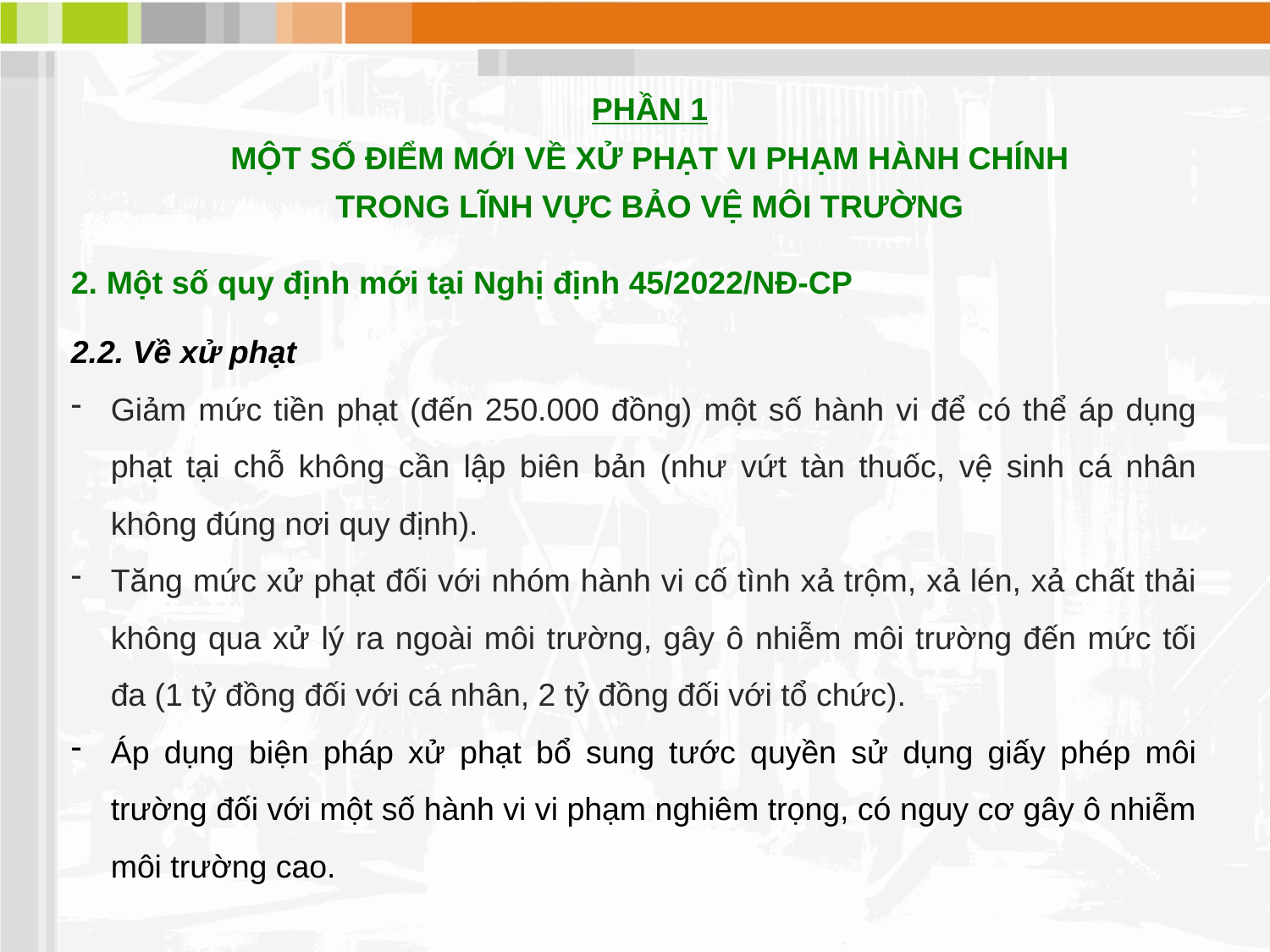

PHẦN 1
MỘT SỐ ĐIỂM MỚI VỀ XỬ PHẠT VI PHẠM HÀNH CHÍNH
TRONG LĨNH VỰC BẢO VỆ MÔI TRƯỜNG
2. Một số quy định mới tại Nghị định 45/2022/NĐ-CP
2.2. Về xử phạt
Giảm mức tiền phạt (đến 250.000 đồng) một số hành vi để có thể áp dụng phạt tại chỗ không cần lập biên bản (như vứt tàn thuốc, vệ sinh cá nhân không đúng nơi quy định).
Tăng mức xử phạt đối với nhóm hành vi cố tình xả trộm, xả lén, xả chất thải không qua xử lý ra ngoài môi trường, gây ô nhiễm môi trường đến mức tối đa (1 tỷ đồng đối với cá nhân, 2 tỷ đồng đối với tổ chức).
Áp dụng biện pháp xử phạt bổ sung tước quyền sử dụng giấy phép môi trường đối với một số hành vi vi phạm nghiêm trọng, có nguy cơ gây ô nhiễm môi trường cao.